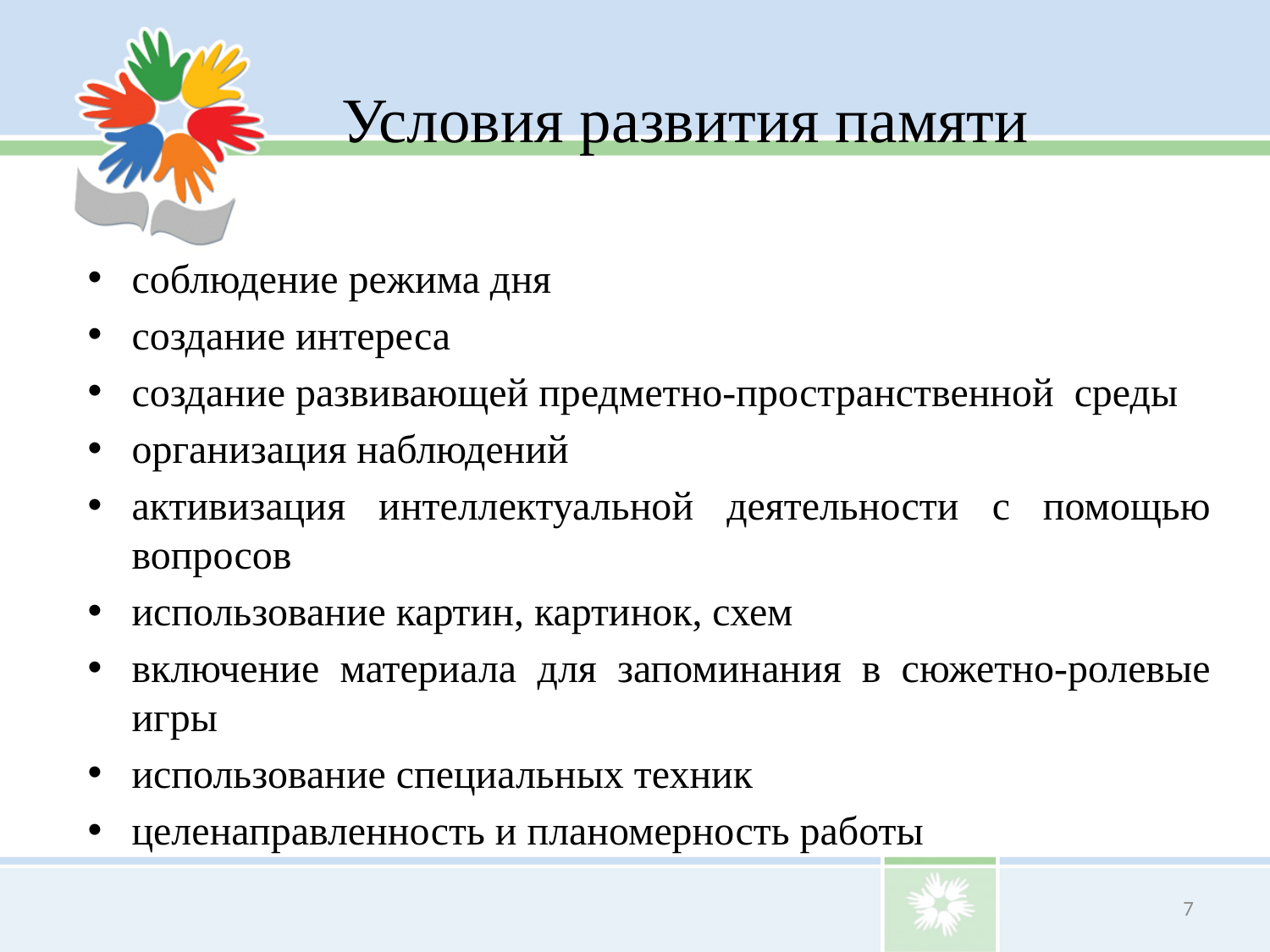

# Условия развития памяти
соблюдение режима дня
создание интереса
создание развивающей предметно-пространственной  среды
организация наблюдений
активизация интеллектуальной деятельности с помощью вопросов
использование картин, картинок, схем
включение материала для запоминания в сюжетно-ролевые игры
использование специальных техник
целенаправленность и планомерность работы

7